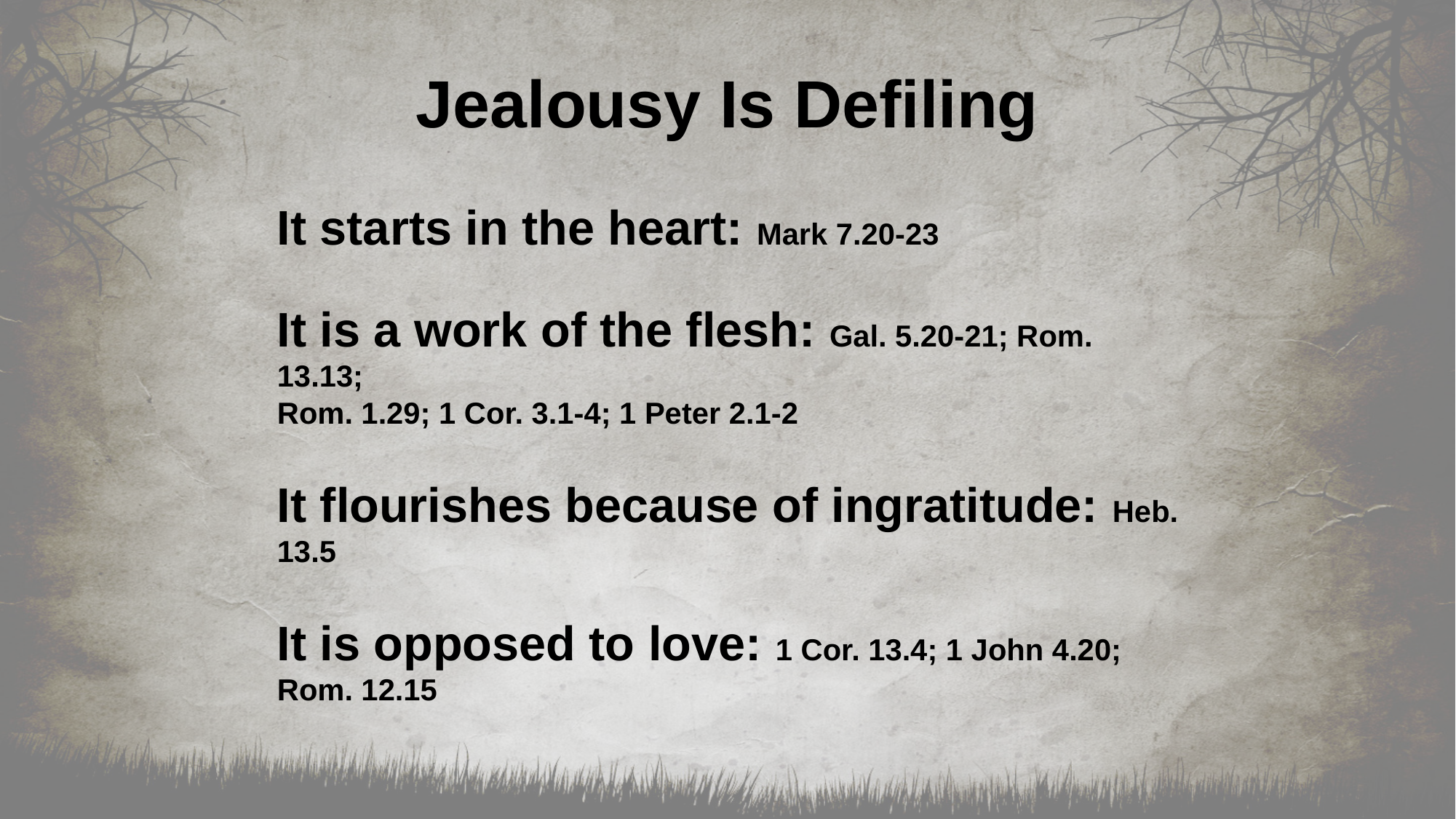

# Jealousy Is Defiling
It starts in the heart: Mark 7.20-23

It is a work of the flesh: Gal. 5.20-21; Rom. 13.13;
Rom. 1.29; 1 Cor. 3.1-4; 1 Peter 2.1-2

It flourishes because of ingratitude: Heb. 13.5

It is opposed to love: 1 Cor. 13.4; 1 John 4.20; Rom. 12.15